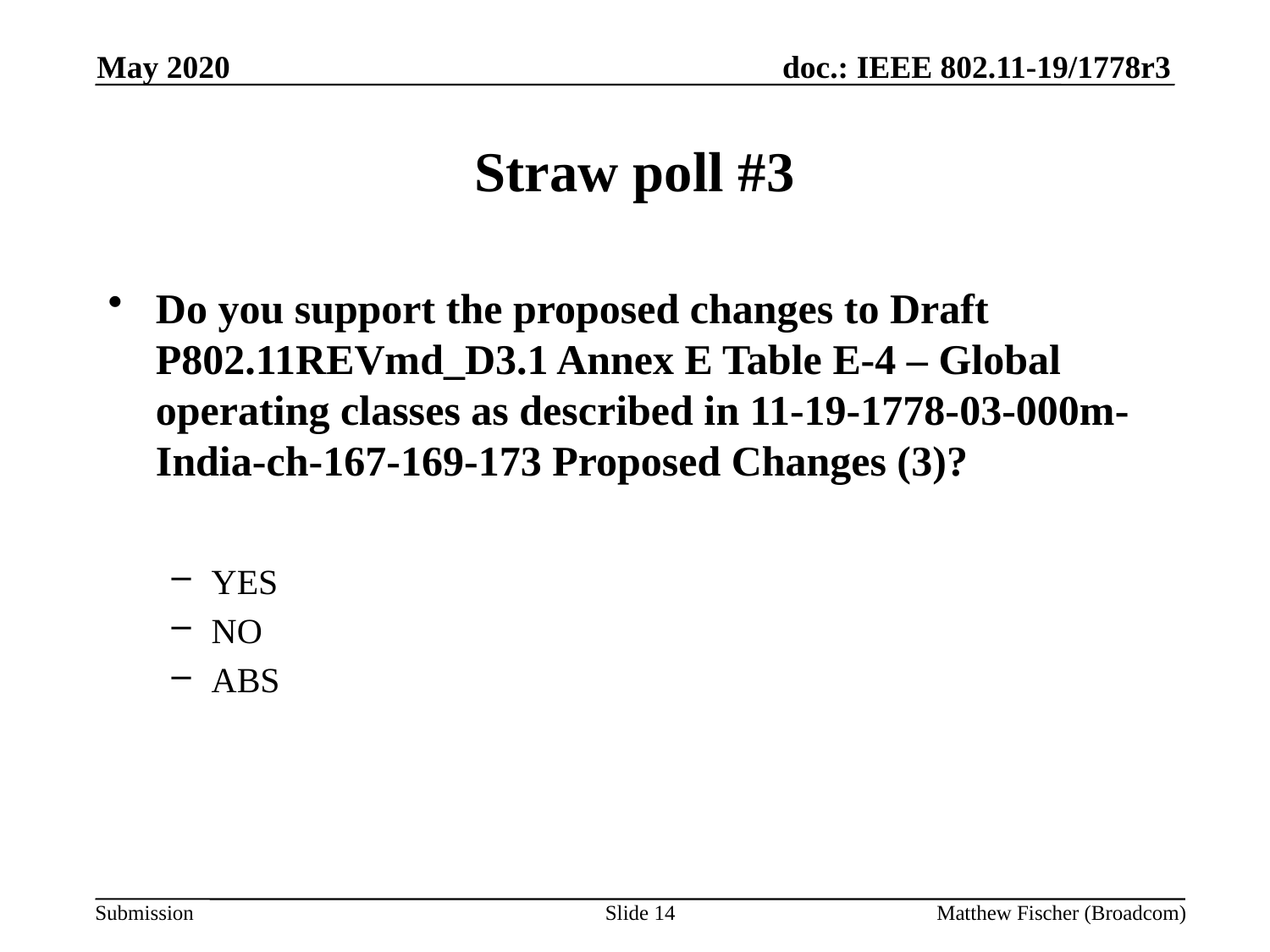

May 2020
# Straw poll #3
Do you support the proposed changes to Draft P802.11REVmd_D3.1 Annex E Table E-4 – Global operating classes as described in 11-19-1778-03-000m-India-ch-167-169-173 Proposed Changes (3)?

YES
NO
ABS
Slide 14
Matthew Fischer (Broadcom)